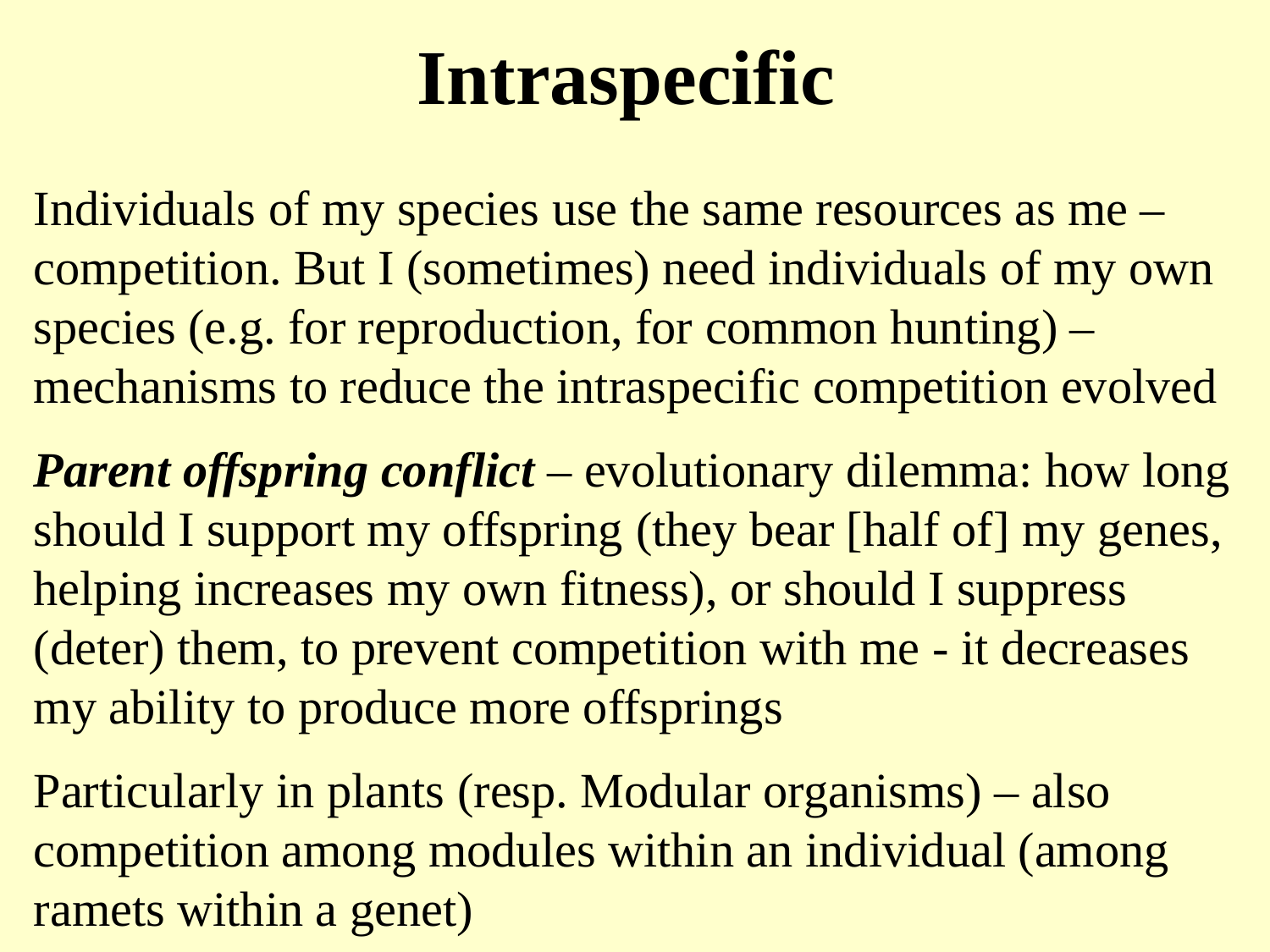

Intraspecific
Individuals of my species use the same resources as me – competition. But I (sometimes) need individuals of my own species (e.g. for reproduction, for common hunting) – mechanisms to reduce the intraspecific competition evolved
Parent offspring conflict – evolutionary dilemma: how long should I support my offspring (they bear [half of] my genes, helping increases my own fitness), or should I suppress (deter) them, to prevent competition with me - it decreases my ability to produce more offsprings
Particularly in plants (resp. Modular organisms) – also competition among modules within an individual (among ramets within a genet)